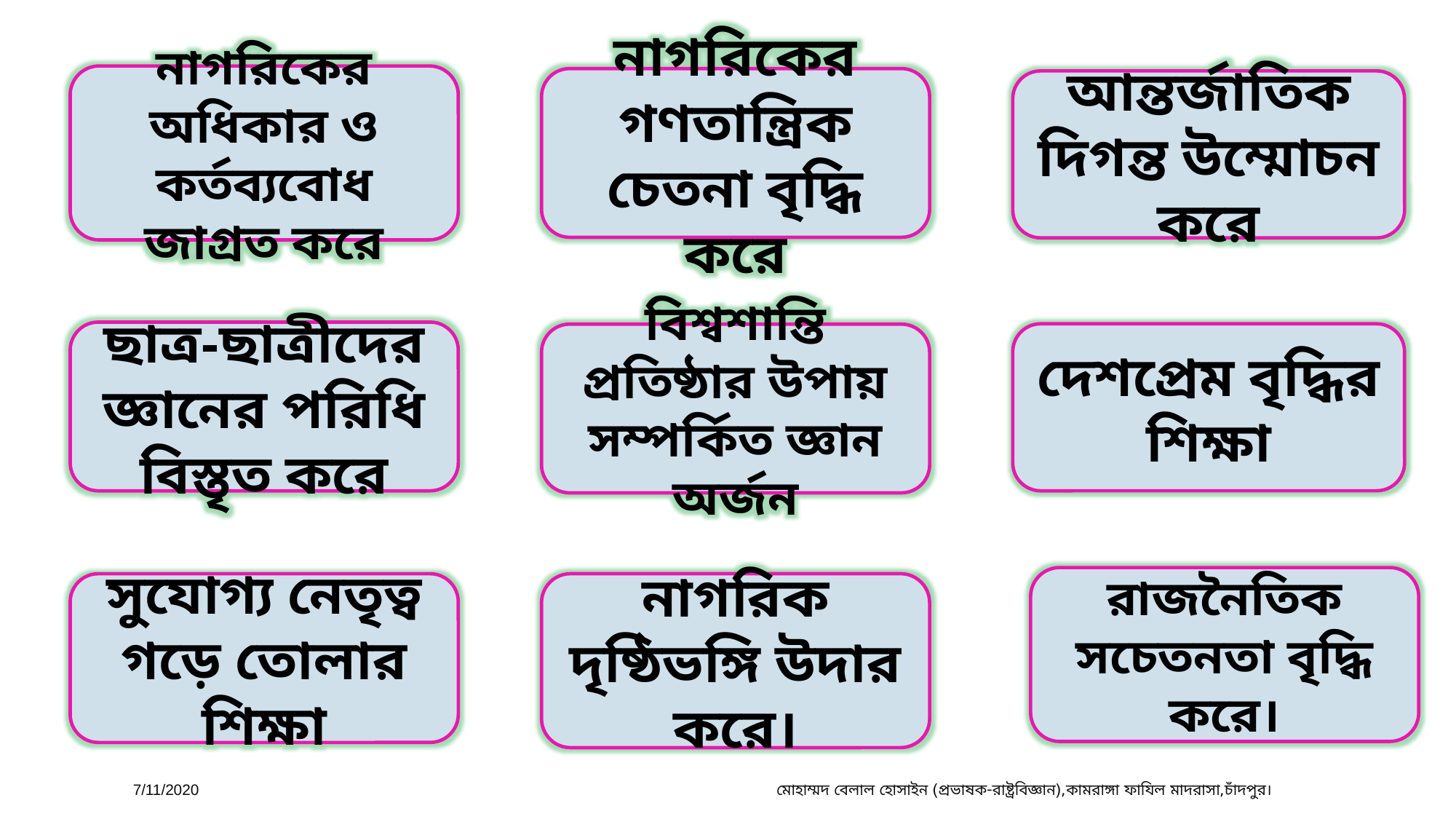

নাগরিকের অধিকার ও কর্তব্যবোধ জাগ্রত করে
নাগরিকের গণতান্ত্রিক চেতনা বৃদ্ধি করে
আন্তর্জাতিক দিগন্ত উম্মোচন করে
ছাত্র-ছাত্রীদের জ্ঞানের পরিধি বিস্তৃত করে
দেশপ্রেম বৃদ্ধির শিক্ষা
বিশ্বশান্তি প্রতিষ্ঠার উপায় সম্পর্কিত জ্ঞান অর্জন
রাজনৈতিক সচেতনতা বৃদ্ধি করে।
সুযোগ্য নেতৃত্ব গড়ে তোলার শিক্ষা
নাগরিক দৃষ্ঠিভঙ্গি উদার করে।
7/11/2020
মোহাম্মদ বেলাল হোসাইন (প্রভাষক-রাষ্ট্রবিজ্ঞান),কামরাঙ্গা ফাযিল মাদরাসা,চাঁদপুর।